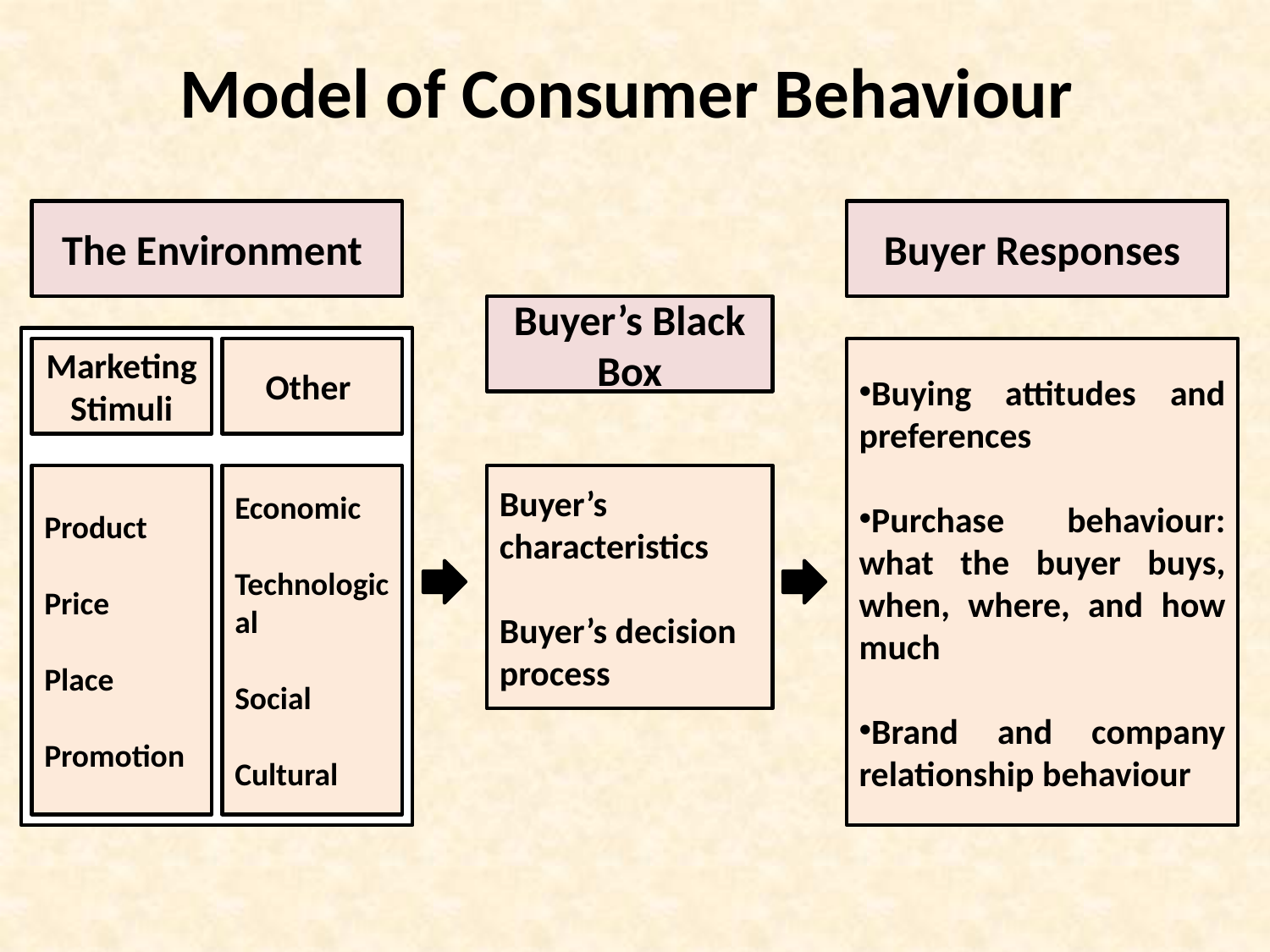

# Model of Consumer Behaviour
The Environment
Buyer Responses
Buyer’s Black Box

Marketing
Stimuli
Other
Buying attitudes and preferences

Purchase behaviour: what the buyer buys, when, where, and how much

Brand and company relationship behaviour
Product

Price

Place

Promotion
Economic

Technological

Social

Cultural
Buyer’s characteristics

Buyer’s decision process